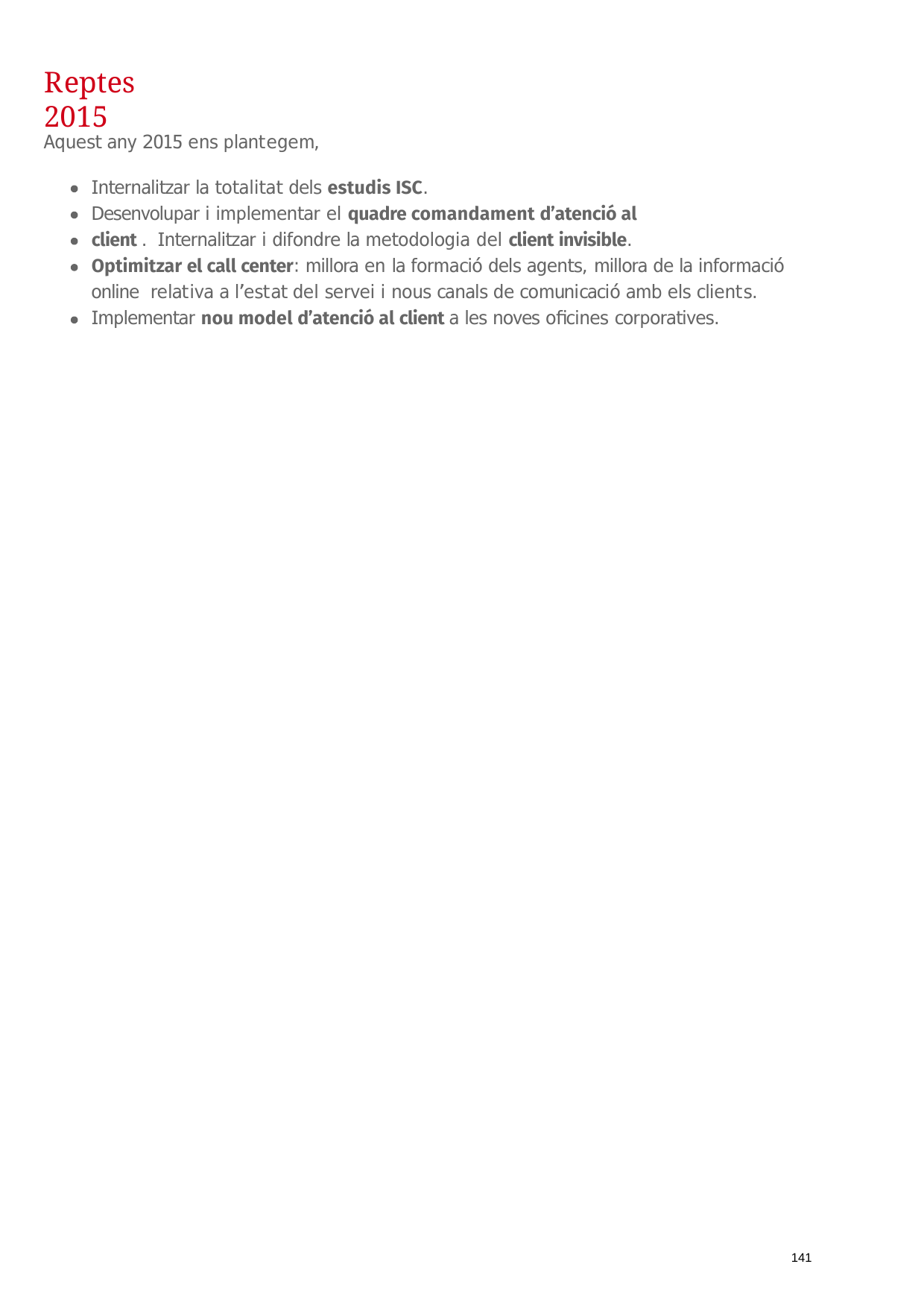

Reptes 2015
Aquest any 2015 ens plantegem,

Internalitzar la totalitat dels estudis ISC.
Desenvolupar i implementar el quadre comandament d’atenció al client .  Internalitzar i difondre la metodologia del client invisible.
Optimitzar el call center: millora en la formació dels agents, millora de la informació online  relativa a l’estat del servei i nous canals de comunicació amb els clients.
Implementar nou model d’atenció al client a les noves oficines corporatives.

141